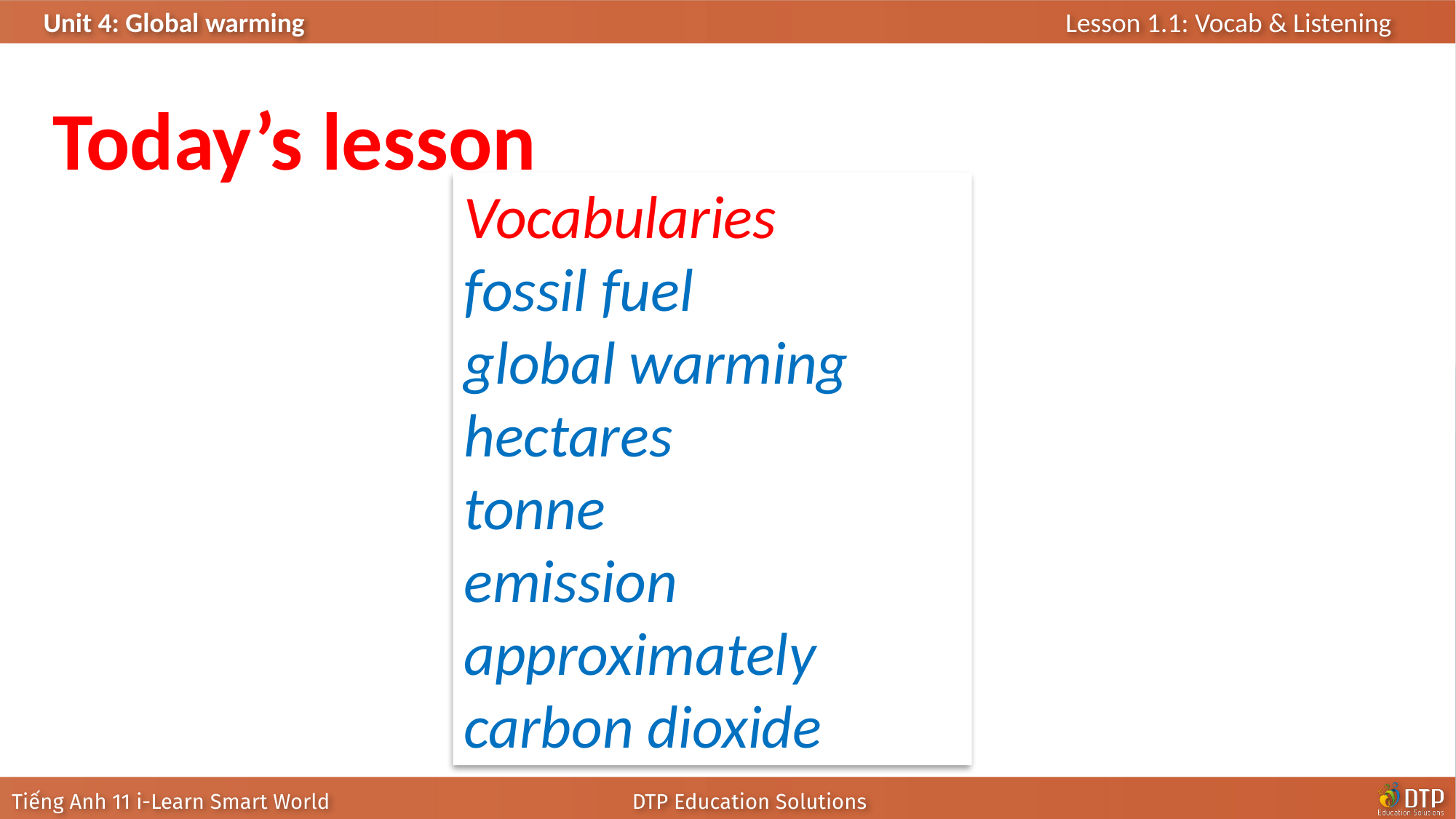

Today’s lesson
Vocabularies
fossil fuel
global warming
hectares
tonne
emission
approximately
carbon dioxide